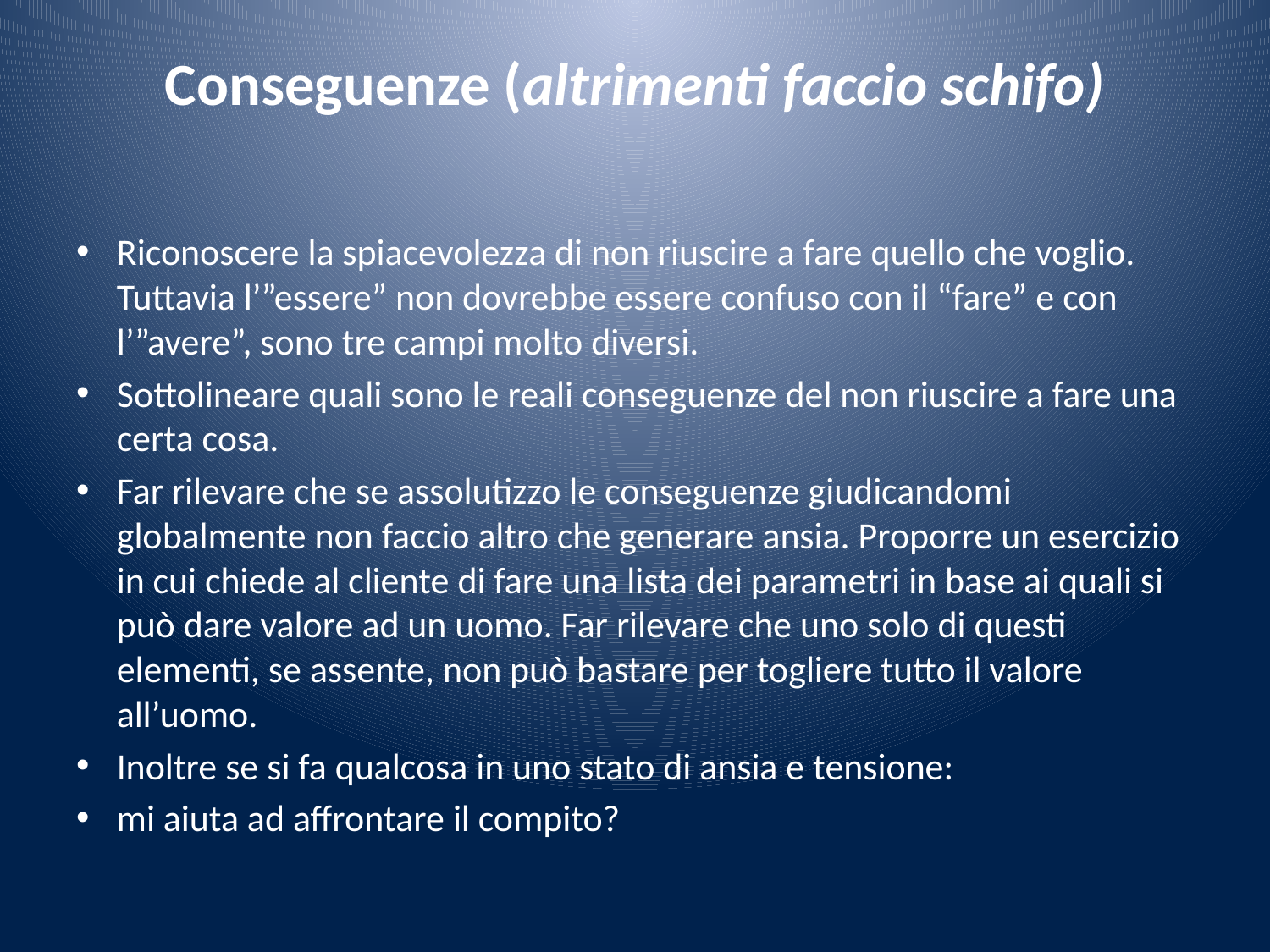

# Conseguenze (altrimenti faccio schifo)
Riconoscere la spiacevolezza di non riuscire a fare quello che voglio. Tuttavia l’”essere” non dovrebbe essere confuso con il “fare” e con l’”avere”, sono tre campi molto diversi.
Sottolineare quali sono le reali conseguenze del non riuscire a fare una certa cosa.
Far rilevare che se assolutizzo le conseguenze giudicandomi globalmente non faccio altro che generare ansia. Proporre un esercizio in cui chiede al cliente di fare una lista dei parametri in base ai quali si può dare valore ad un uomo. Far rilevare che uno solo di questi elementi, se assente, non può bastare per togliere tutto il valore all’uomo.
Inoltre se si fa qualcosa in uno stato di ansia e tensione:
mi aiuta ad affrontare il compito?